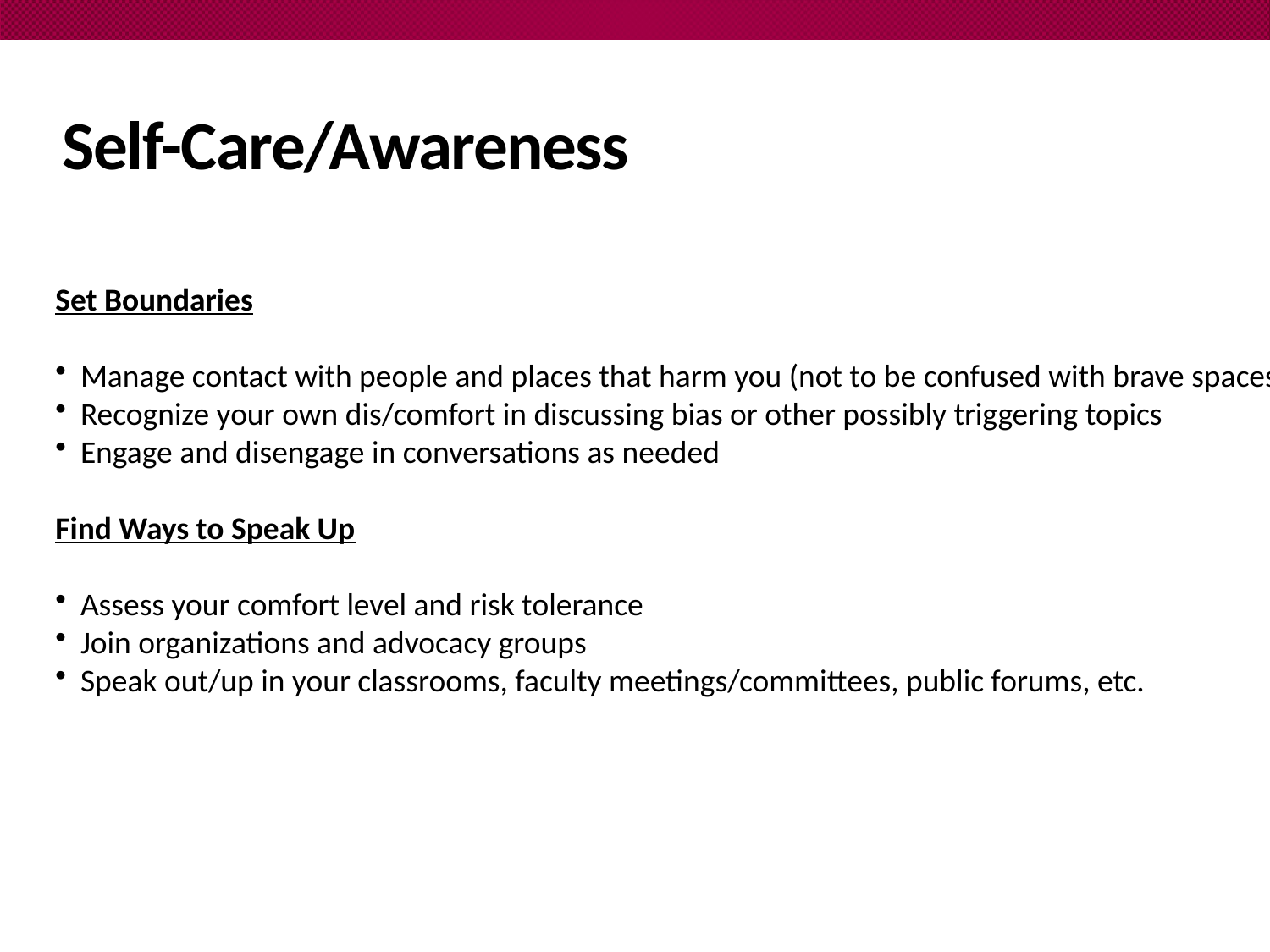

# Self-Care/Awareness
Set Boundaries

Manage contact with people and places that harm you (not to be confused with brave spaces)
Recognize your own dis/comfort in discussing bias or other possibly triggering topics
Engage and disengage in conversations as needed

Find Ways to Speak Up

Assess your comfort level and risk tolerance
Join organizations and advocacy groups
Speak out/up in your classrooms, faculty meetings/committees, public forums, etc.